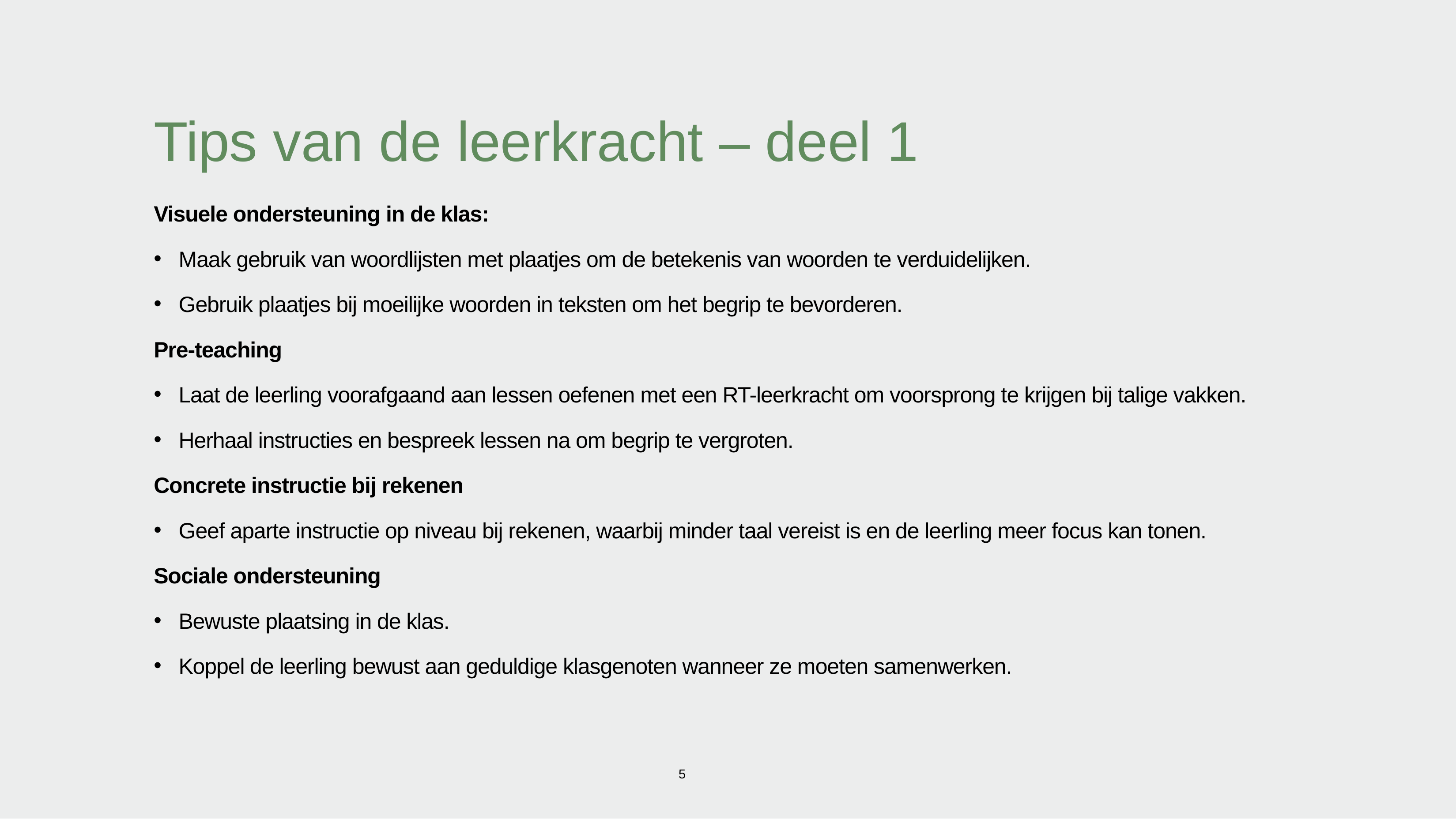

# Tips van de leerkracht – deel 1
Visuele ondersteuning in de klas:
Maak gebruik van woordlijsten met plaatjes om de betekenis van woorden te verduidelijken.
Gebruik plaatjes bij moeilijke woorden in teksten om het begrip te bevorderen.
Pre-teaching
Laat de leerling voorafgaand aan lessen oefenen met een RT-leerkracht om voorsprong te krijgen bij talige vakken.
Herhaal instructies en bespreek lessen na om begrip te vergroten.
Concrete instructie bij rekenen
Geef aparte instructie op niveau bij rekenen, waarbij minder taal vereist is en de leerling meer focus kan tonen.
Sociale ondersteuning
Bewuste plaatsing in de klas.
Koppel de leerling bewust aan geduldige klasgenoten wanneer ze moeten samenwerken.
5